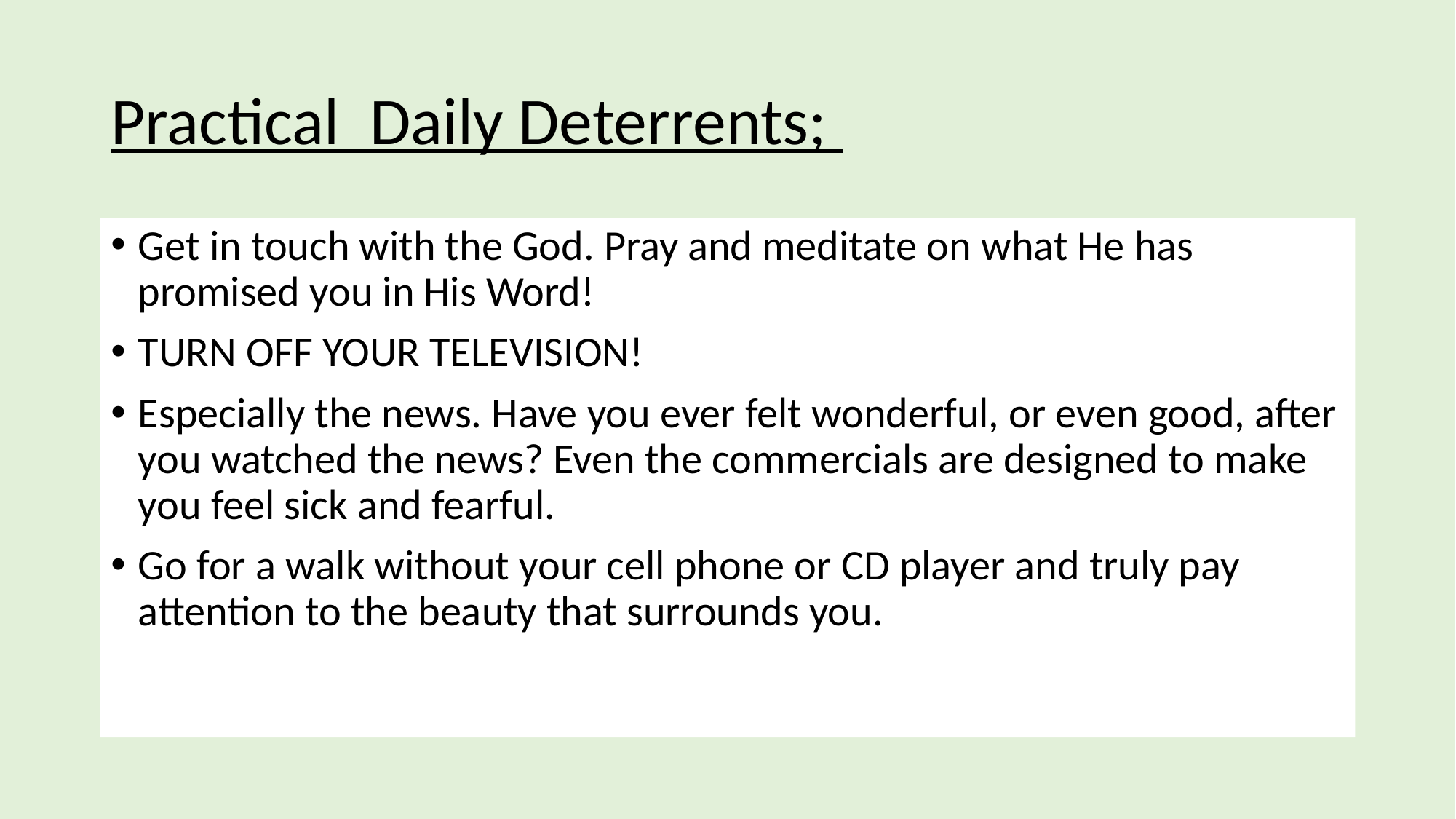

# Practical  Daily Deterrents;
Get in touch with the God. Pray and meditate on what He has promised you in His Word!
TURN OFF YOUR TELEVISION!
Especially the news. Have you ever felt wonderful, or even good, after you watched the news? Even the commercials are designed to make you feel sick and fearful.
Go for a walk without your cell phone or CD player and truly pay attention to the beauty that surrounds you.